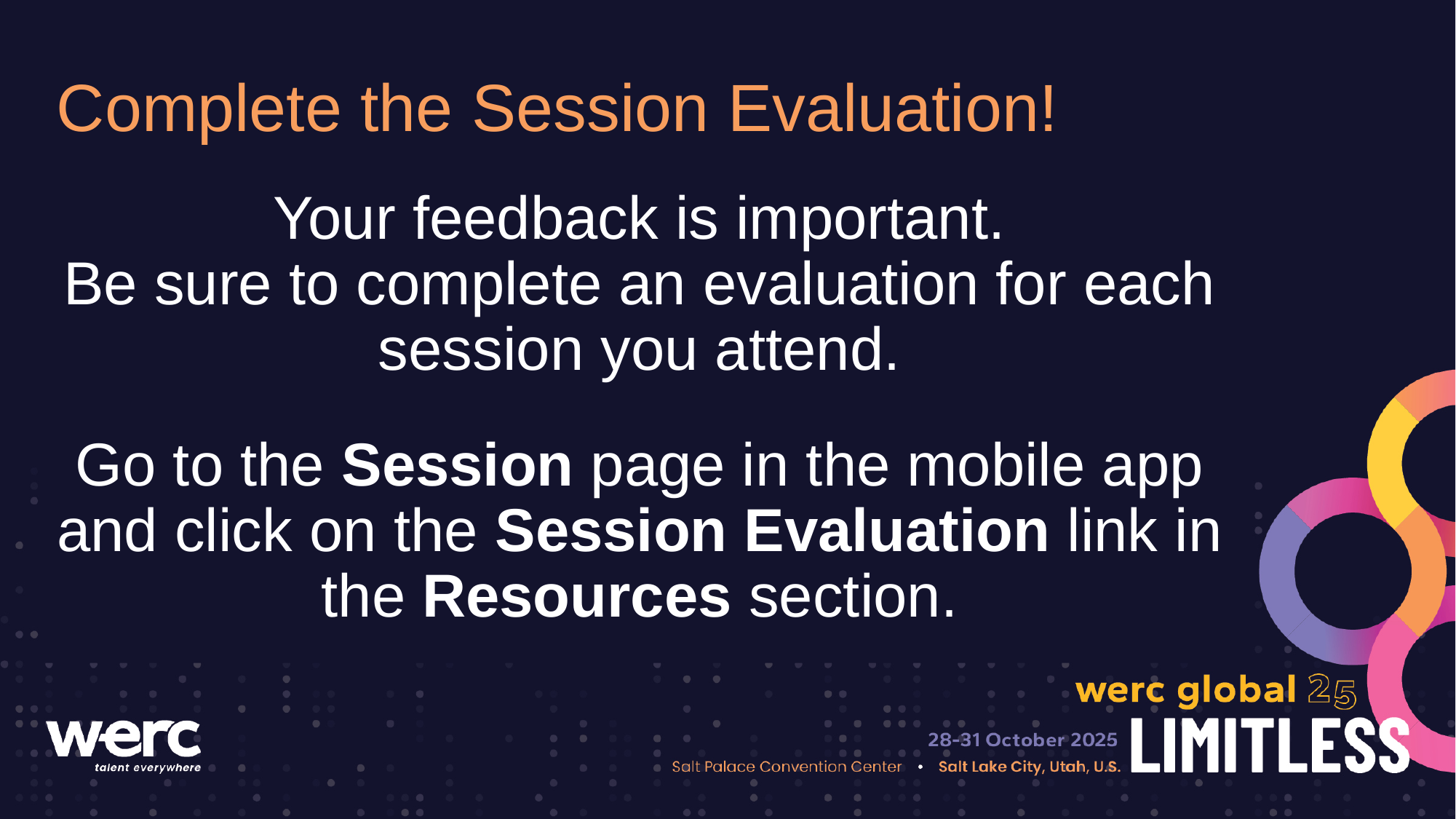

# Complete the Session Evaluation!
Your feedback is important.
Be sure to complete an evaluation for each session you attend.

Go to the Session page in the mobile app and click on the Session Evaluation link in the Resources section.